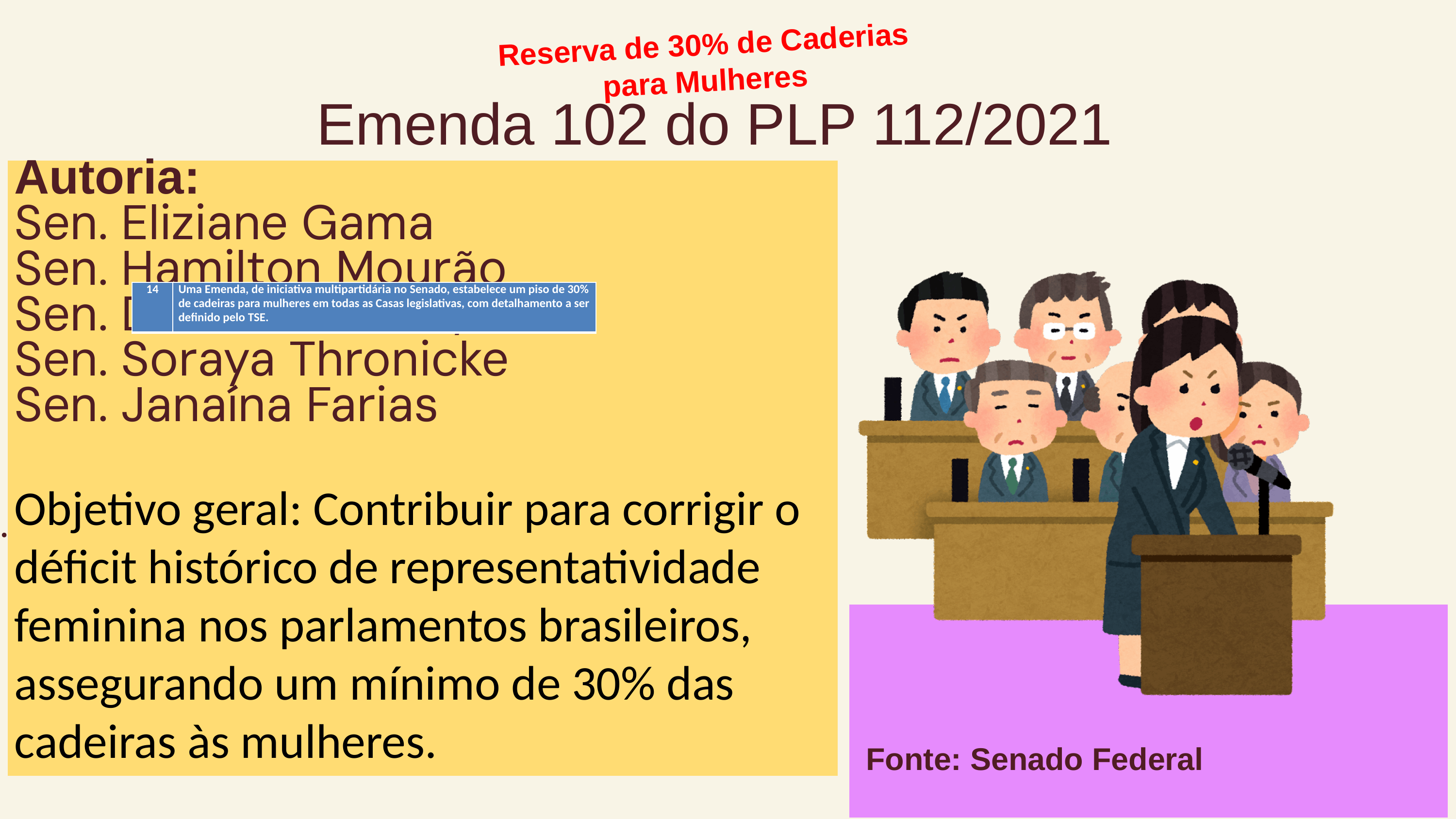

Reserva de 30% de Caderias para Mulheres
 Emenda 102 do PLP 112/2021

Autoria:
Sen. Eliziane Gama
Sen. Hamilton Mourão
Sen. Damares Alves/
Sen. Soraya Thronicke
Sen. Janaína Farias

Objetivo geral: Contribuir para corrigir o déficit histórico de representatividade feminina nos parlamentos brasileiros, assegurando um mínimo de 30% das cadeiras às mulheres.

| 14 | Uma Emenda, de iniciativa multipartidária no Senado, estabelece um piso de 30% de cadeiras para mulheres em todas as Casas legislativas, com detalhamento a ser definido pelo TSE. |
| --- | --- |
.

Fonte: Senado Federal